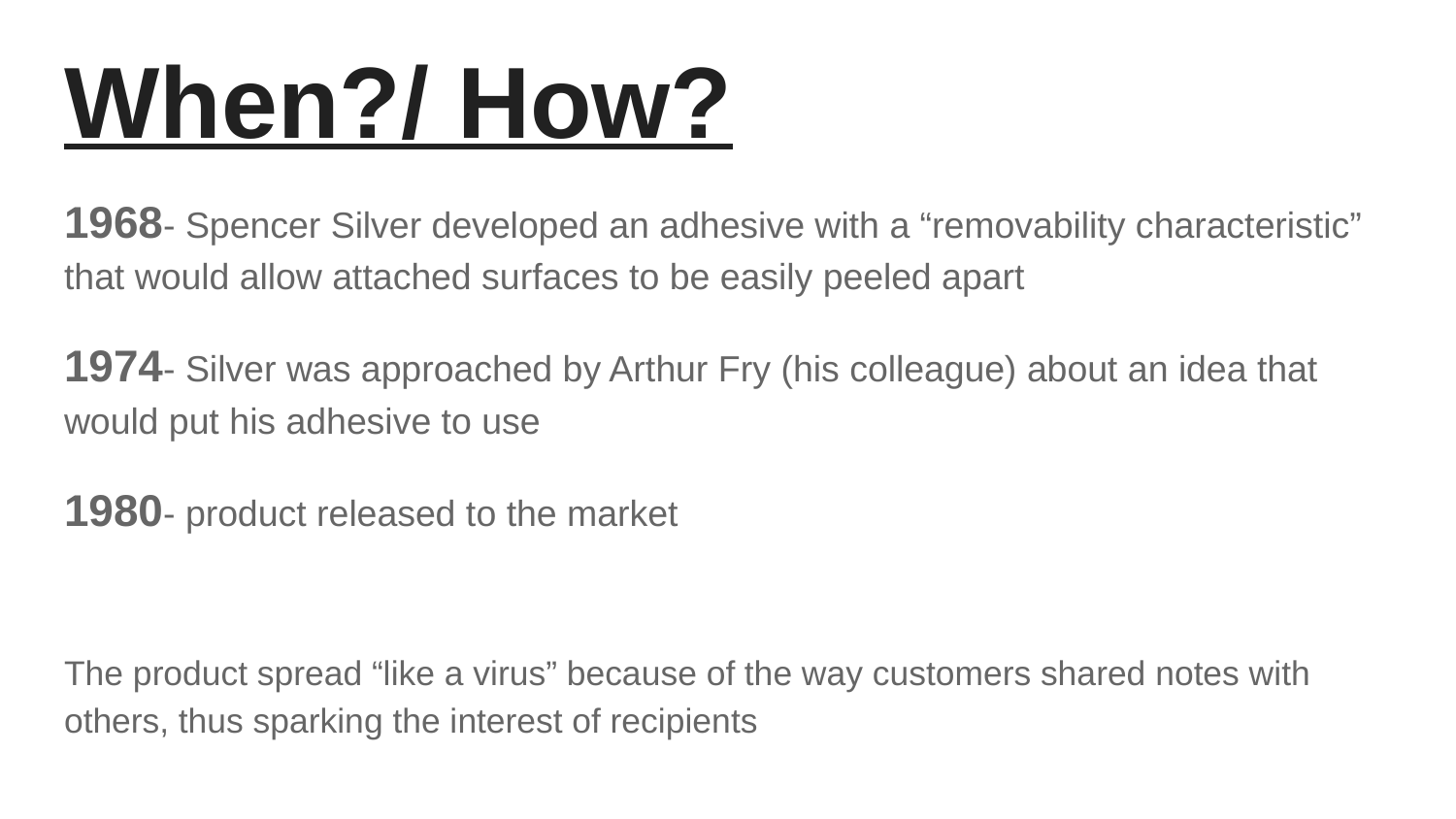

# When?/ How?
1968- Spencer Silver developed an adhesive with a “removability characteristic” that would allow attached surfaces to be easily peeled apart
1974- Silver was approached by Arthur Fry (his colleague) about an idea that would put his adhesive to use
1980- product released to the market

The product spread “like a virus” because of the way customers shared notes with others, thus sparking the interest of recipients